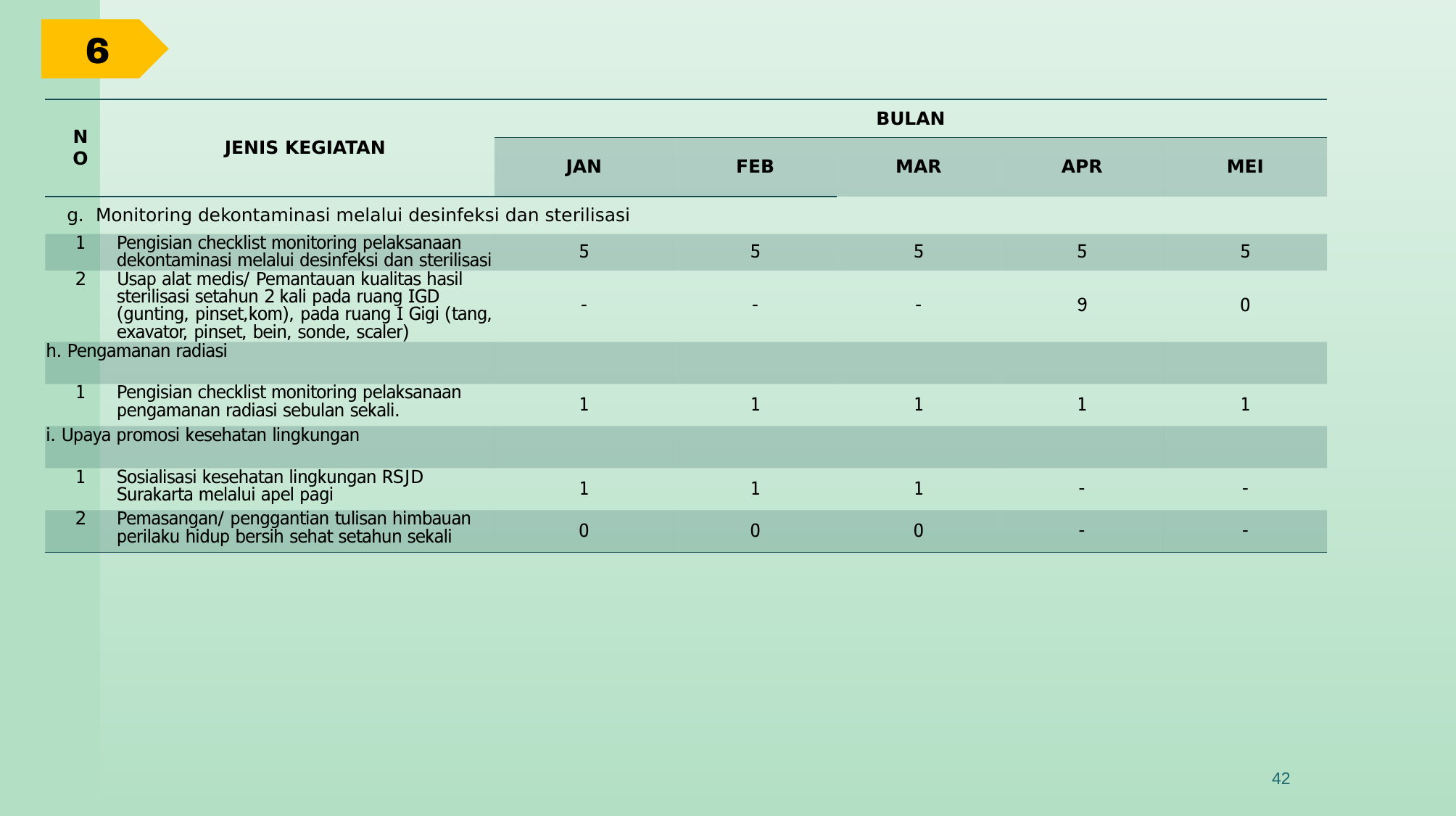

6
| NO | JENIS KEGIATAN | BULAN |  |  |  |  |
| --- | --- | --- | --- | --- | --- | --- |
|  |  | JAN | FEB | MAR | APR | MEI |
| g.  Monitoring dekontaminasi melalui desinfeksi dan sterilisasi |  |  |  |  |  |  |
| 1 | Pengisian checklist monitoring pelaksanaan dekontaminasi melalui desinfeksi dan sterilisasi | 5 | 5 | 5 | 5 | 5 |
| 2 | Usap alat medis/ Pemantauan kualitas hasil sterilisasi setahun 2 kali pada ruang IGD (gunting, pinset,kom), pada ruang I Gigi (tang, exavator, pinset, bein, sonde, scaler) | - | - | - | 9 | 0 |
| h. Pengamanan radiasi |  |  |  |  |  |  |
| 1 | Pengisian checklist monitoring pelaksanaan pengamanan radiasi sebulan sekali. | 1 | 1 | 1 | 1 | 1 |
| i. Upaya promosi kesehatan lingkungan |  |  |  |  |  |  |
| 1 | Sosialisasi kesehatan lingkungan RSJD Surakarta melalui apel pagi | 1 | 1 | 1 | - | - |
| 2 | Pemasangan/ penggantian tulisan himbauan perilaku hidup bersih sehat setahun sekali | 0 | 0 | 0 | - | - |
42